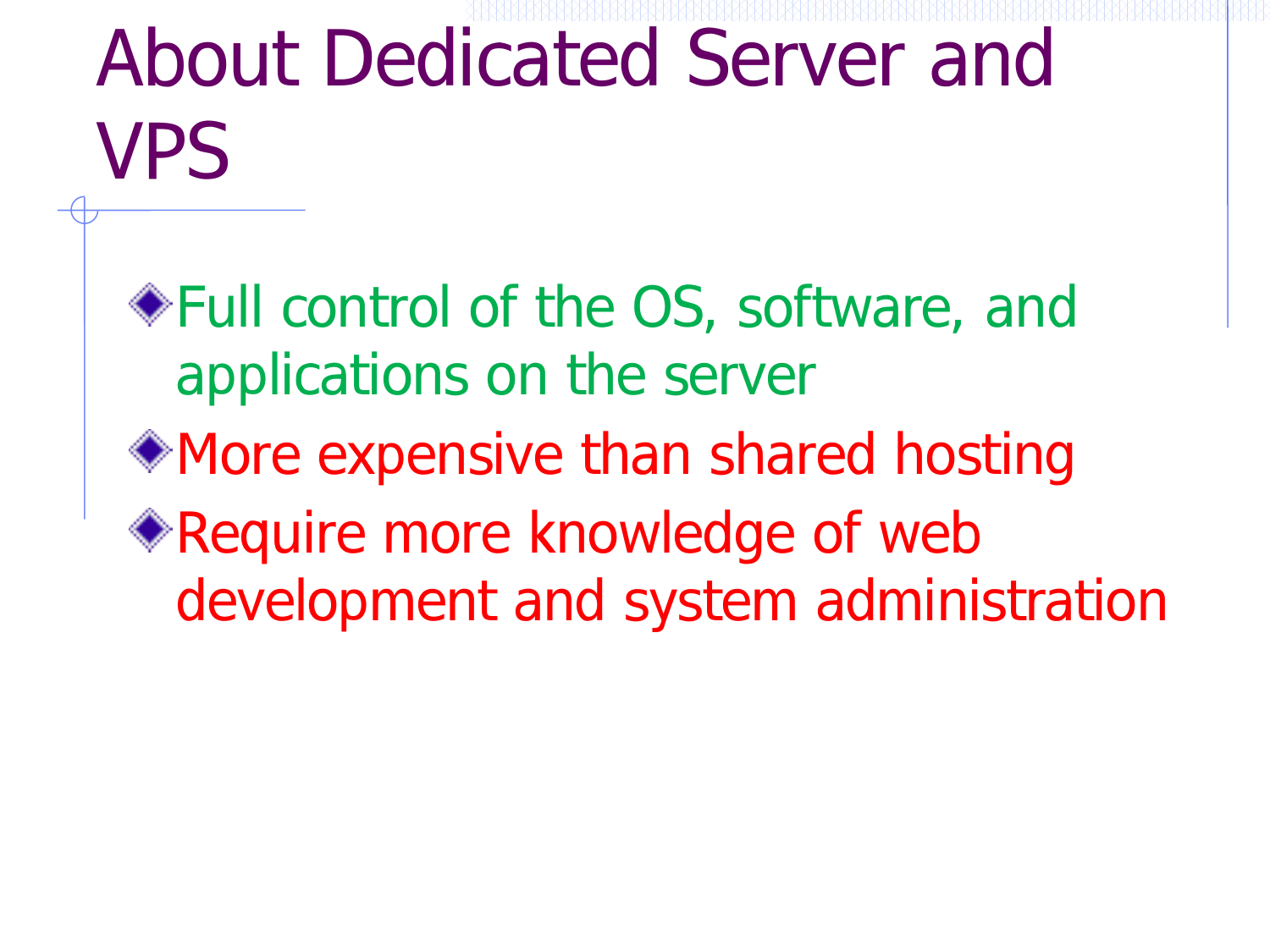

# About Dedicated Server and VPS
Full control of the OS, software, and applications on the server
More expensive than shared hosting
Require more knowledge of web development and system administration